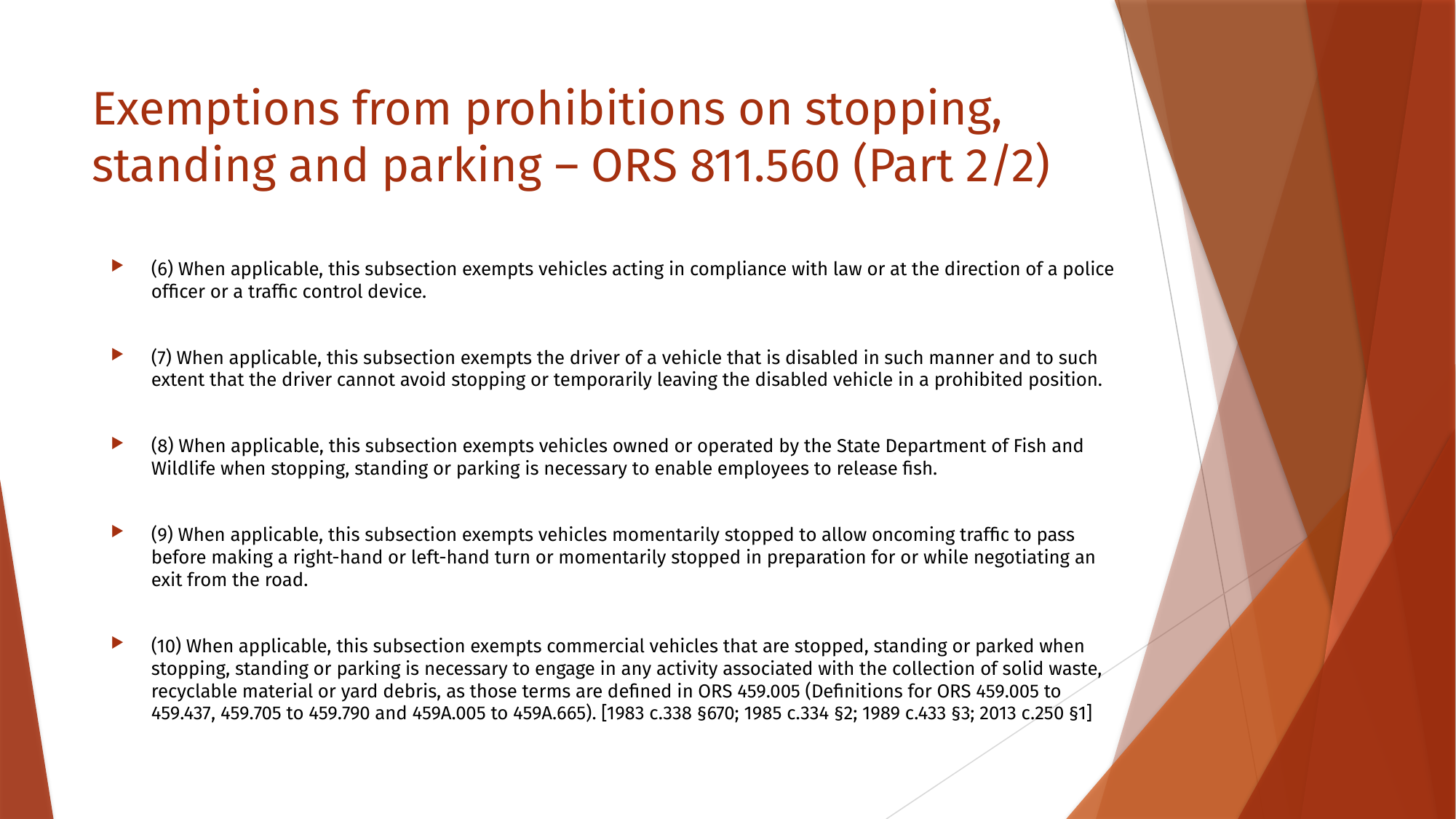

# Exemptions from prohibitions on stopping, standing and parking – ORS 811.560 (Part 2/2)

(6) When applicable, this subsection exempts vehicles acting in compliance with law or at the direction of a police officer or a traffic control device.

(7) When applicable, this subsection exempts the driver of a vehicle that is disabled in such manner and to such extent that the driver cannot avoid stopping or temporarily leaving the disabled vehicle in a prohibited position.

(8) When applicable, this subsection exempts vehicles owned or operated by the State Department of Fish and Wildlife when stopping, standing or parking is necessary to enable employees to release fish.

(9) When applicable, this subsection exempts vehicles momentarily stopped to allow oncoming traffic to pass before making a right-hand or left-hand turn or momentarily stopped in preparation for or while negotiating an exit from the road.

(10) When applicable, this subsection exempts commercial vehicles that are stopped, standing or parked when stopping, standing or parking is necessary to engage in any activity associated with the collection of solid waste, recyclable material or yard debris, as those terms are defined in ORS 459.005 (Definitions for ORS 459.005 to 459.437, 459.705 to 459.790 and 459A.005 to 459A.665). [1983 c.338 §670; 1985 c.334 §2; 1989 c.433 §3; 2013 c.250 §1]